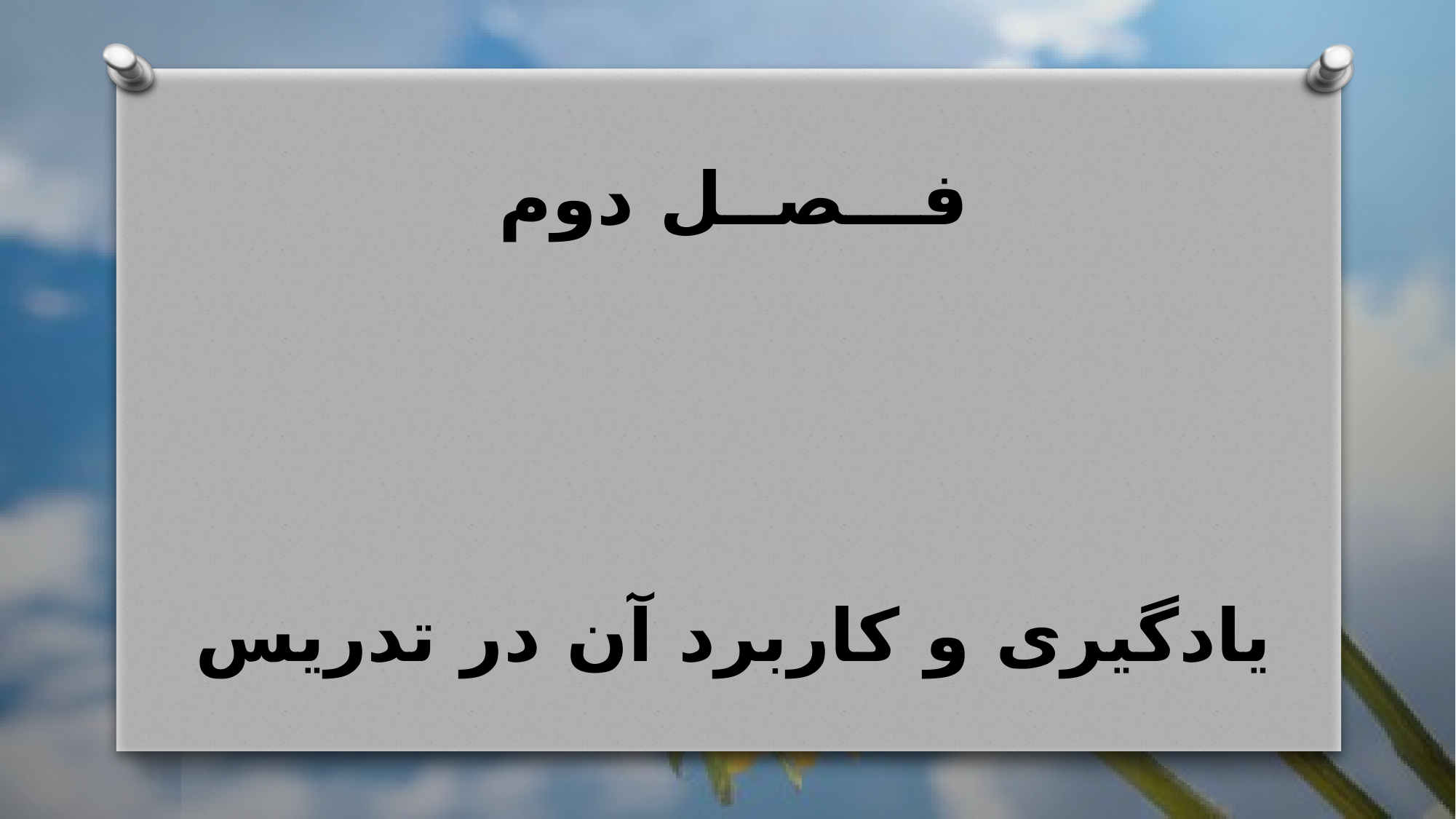

# فـــصــل دوم یادگیری و کاربرد آن در تدریس